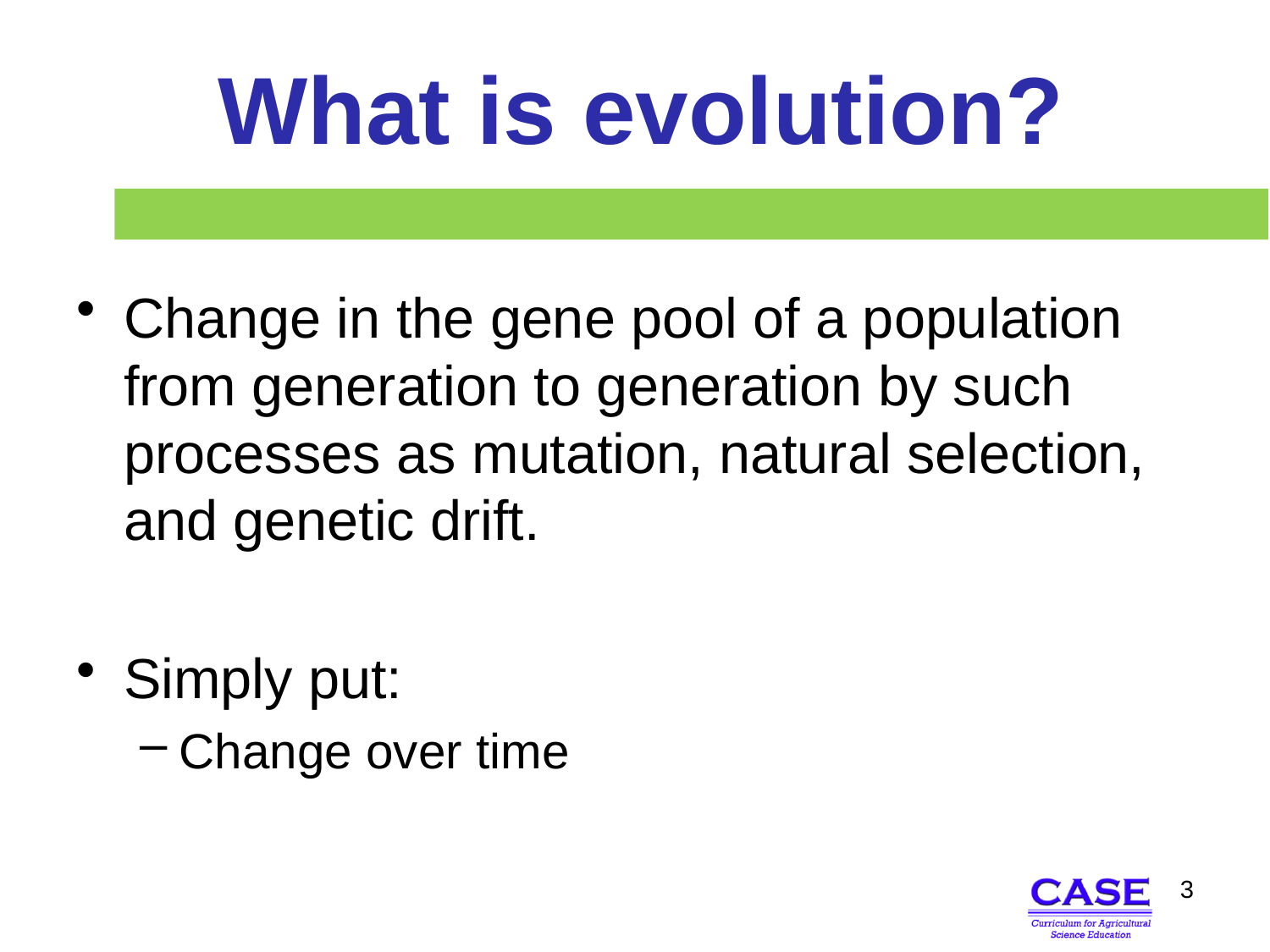

What is evolution?
Change in the gene pool of a population from generation to generation by such processes as mutation, natural selection, and genetic drift.

Simply put:
Change over time

3